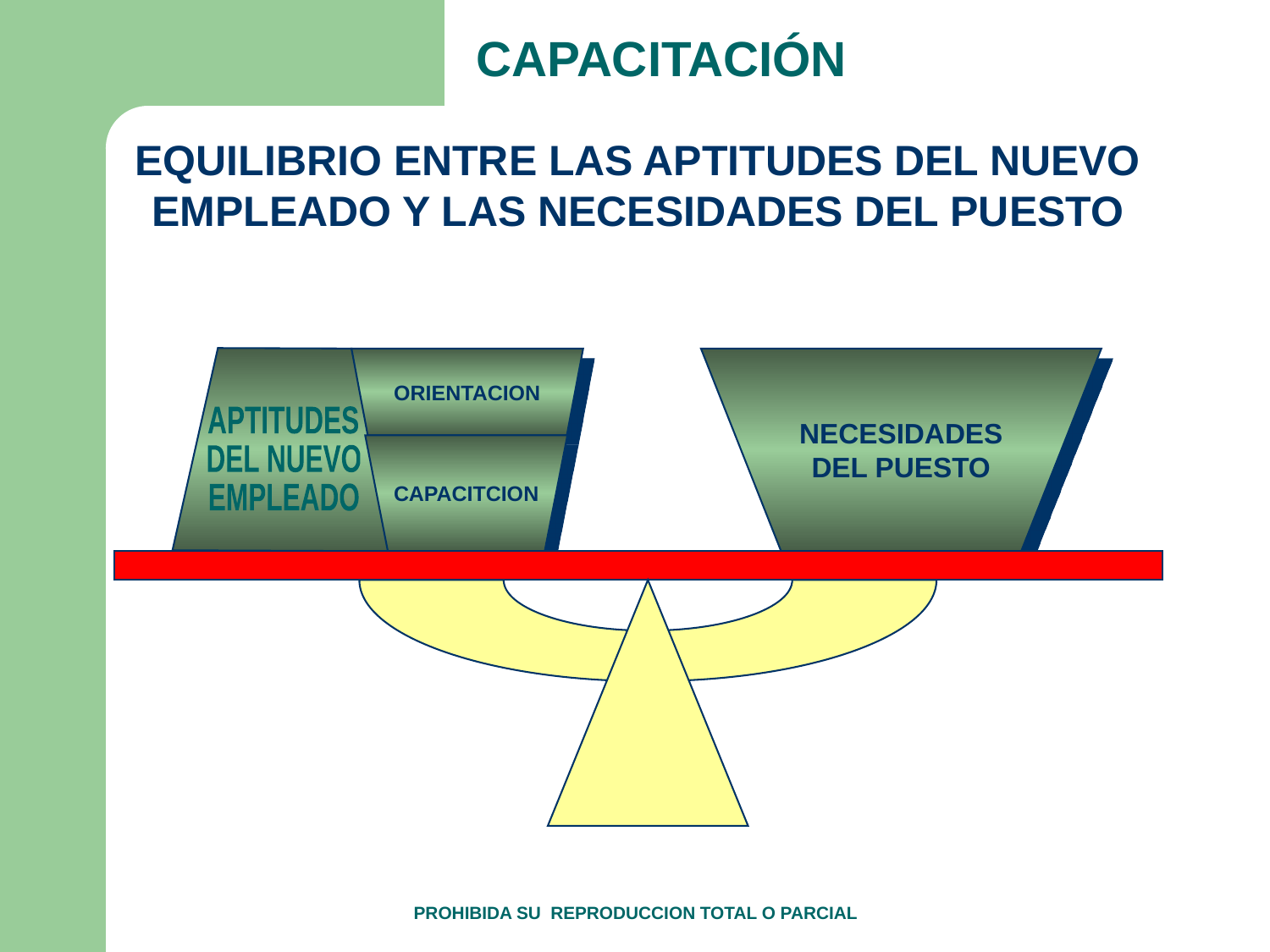

CAPACITACIÓN
EQUILIBRIO ENTRE LAS APTITUDES DEL NUEVO EMPLEADO Y LAS NECESIDADES DEL PUESTO

ORIENTACION
APTITUDES
DEL NUEVO
EMPLEADO
CAPACITCION
NECESIDADES
DEL PUESTO